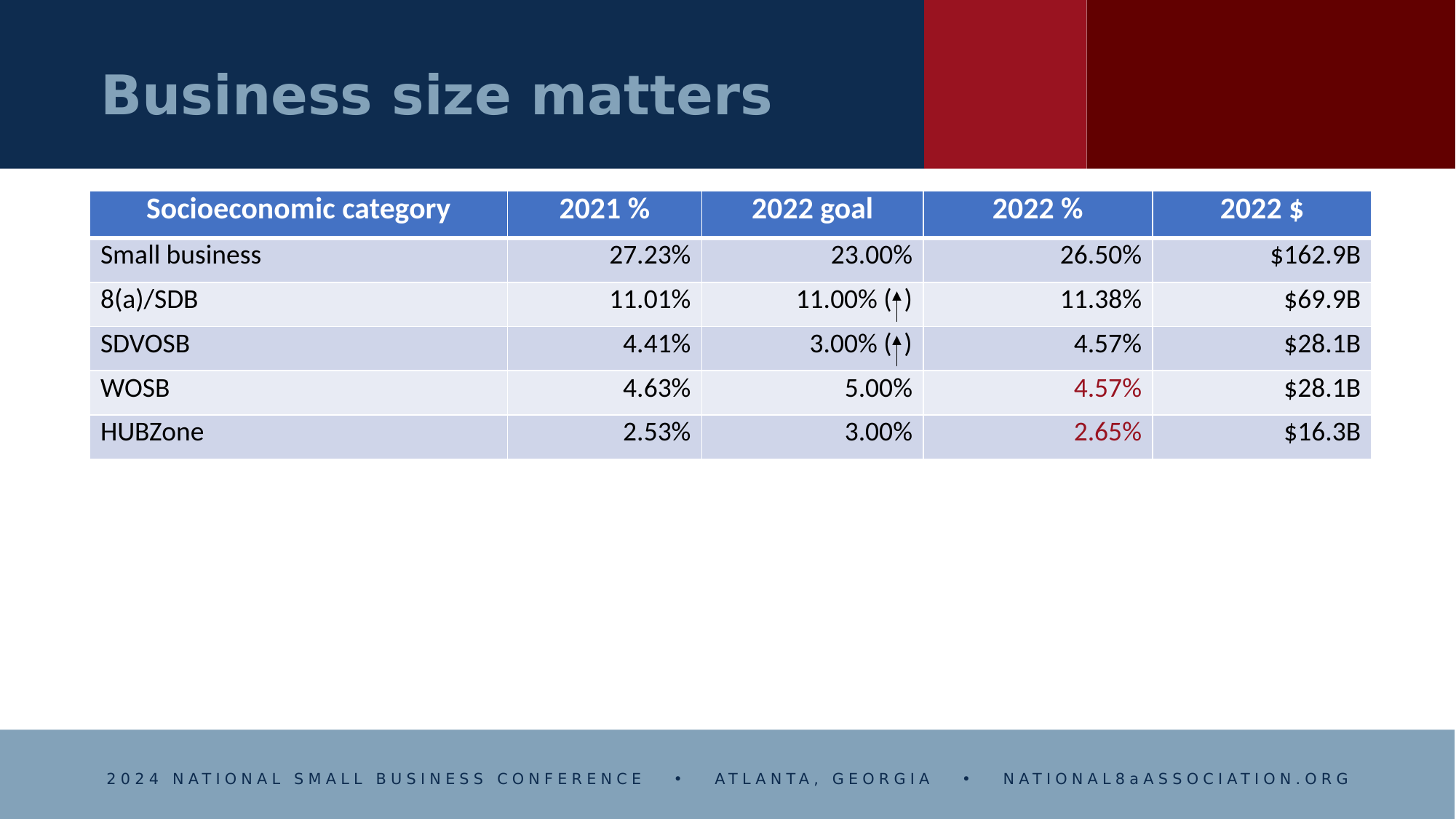

# Business size matters
| Socioeconomic category | 2021 % | 2022 goal | 2022 % | 2022 $ |
| --- | --- | --- | --- | --- |
| Small business | 27.23% | 23.00% | 26.50% | $162.9B |
| 8(a)/SDB | 11.01% | 11.00% ( ) | 11.38% | $69.9B |
| SDVOSB | 4.41% | 3.00% ( ) | 4.57% | $28.1B |
| WOSB | 4.63% | 5.00% | 4.57% | $28.1B |
| HUBZone | 2.53% | 3.00% | 2.65% | $16.3B |